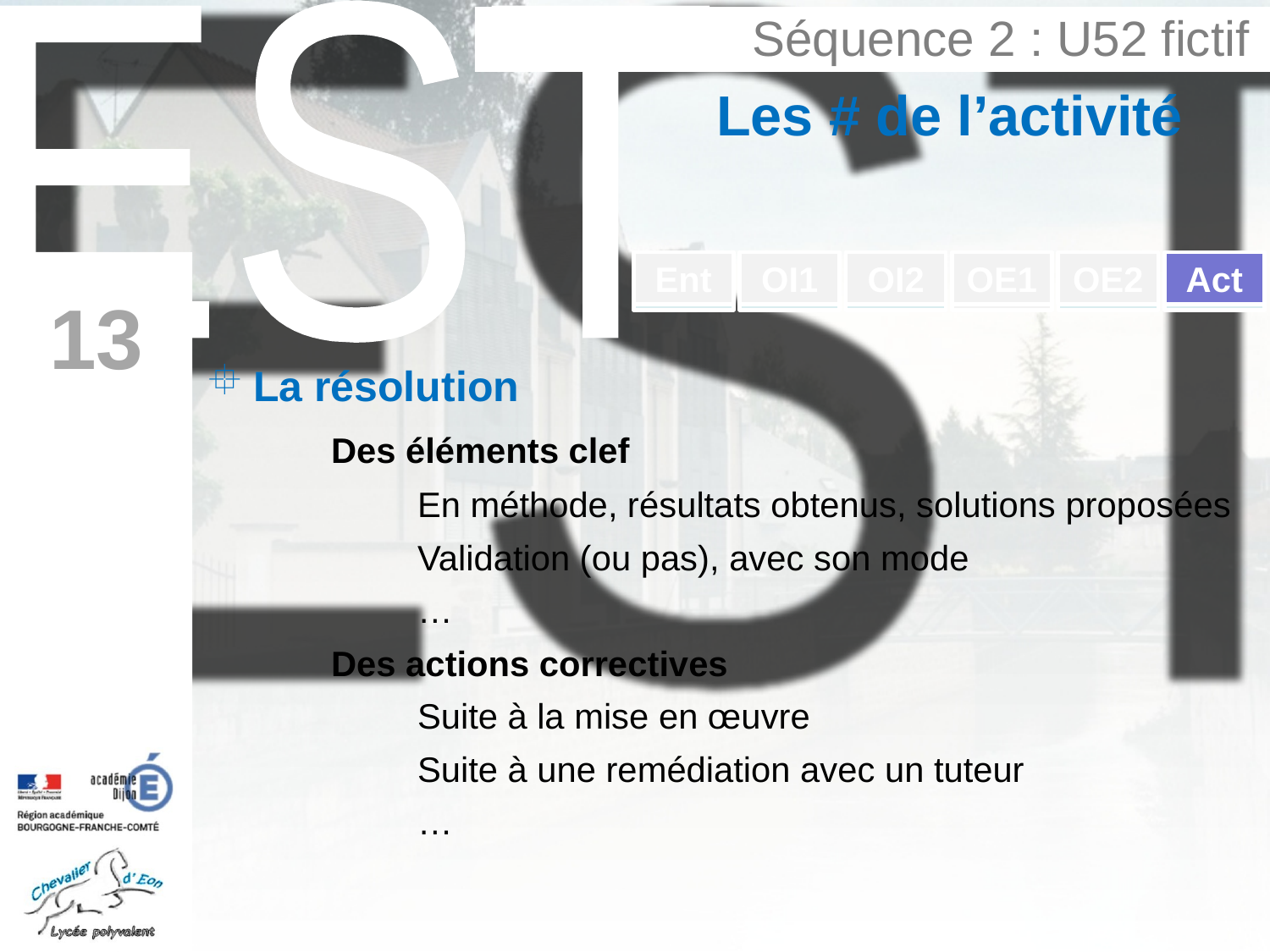

Séquence 2 : U52 fictif
Les # de l’activité
Ent
OI1
OI2
OE1
OE2
Act
Ent
OI1
OI2
OE1
OE2
Act
13
La résolution
	Des éléments clef
		En méthode, résultats obtenus, solutions proposées
		Validation (ou pas), avec son mode
		…
	Des actions correctives
		Suite à la mise en œuvre
		Suite à une remédiation avec un tuteur
		…